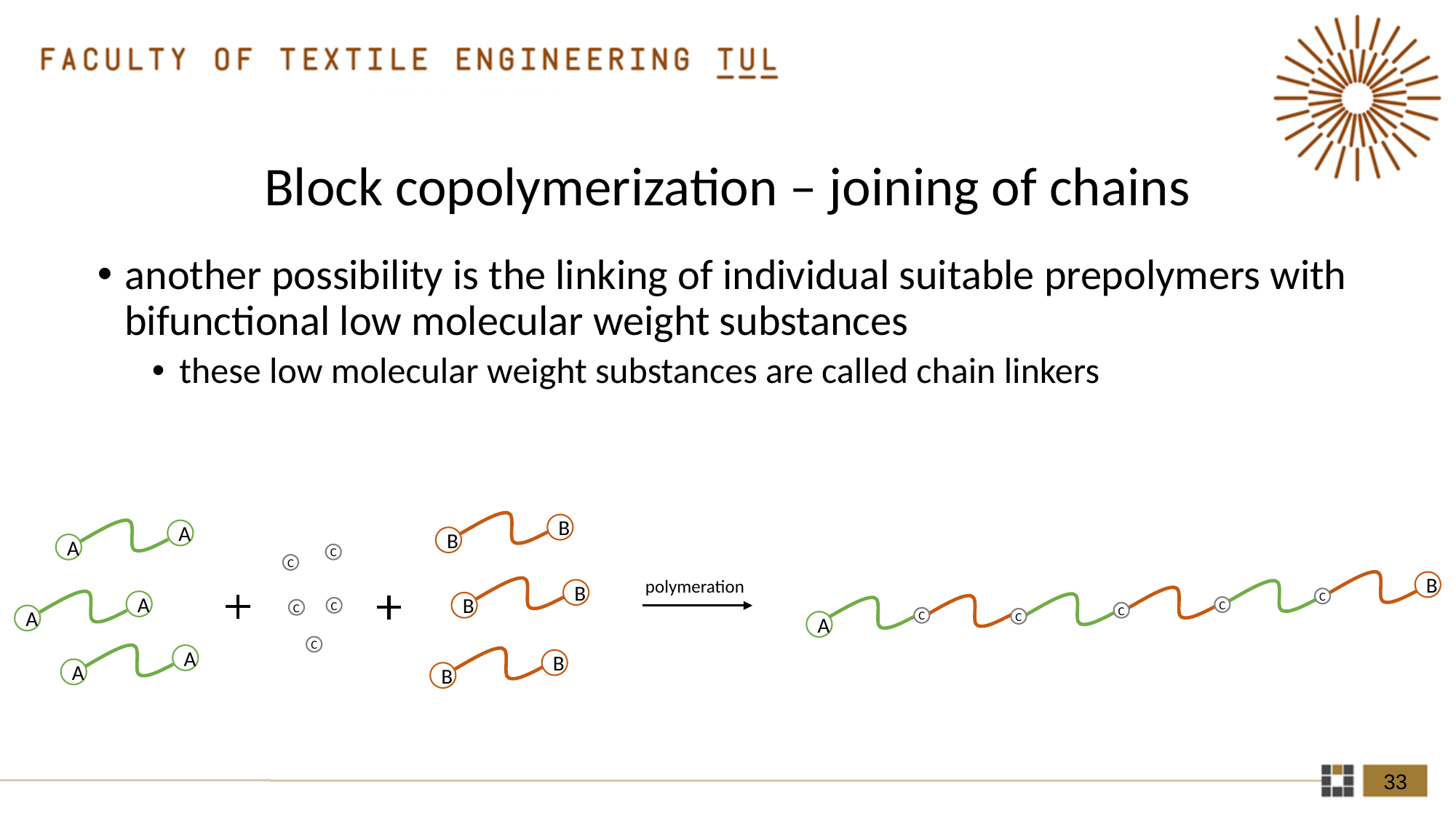

# Block copolymerization – joining of chains
another possibility is the linking of individual suitable prepolymers with bifunctional low molecular weight substances
these low molecular weight substances are called chain linkers

B

A
B
A
C
C
polymeration

B

B

C

A
B

C

C
C
C
A
C
C
A
C

A

B
A
B
33